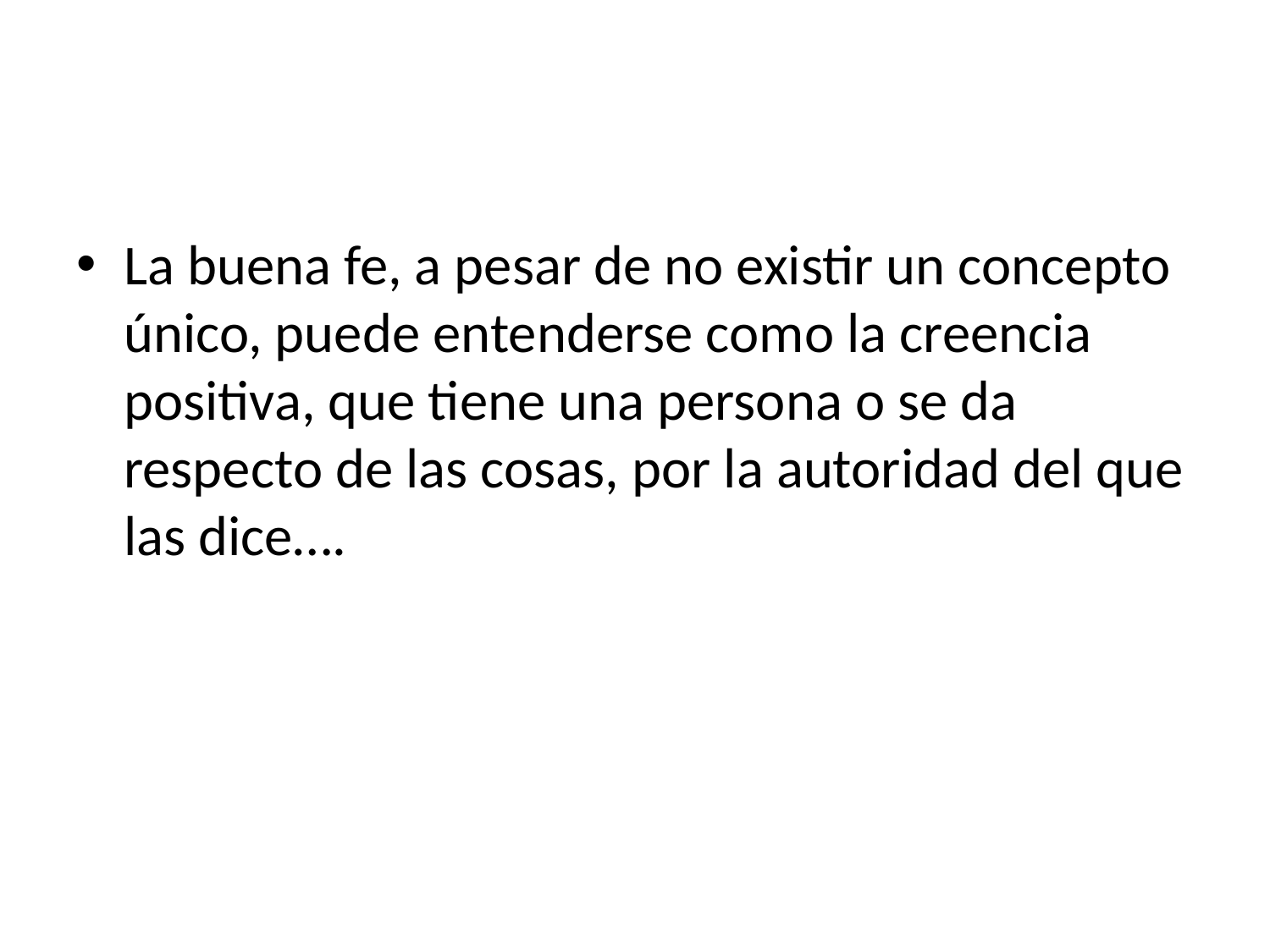

#
La buena fe, a pesar de no existir un concepto único, puede entenderse como la creencia positiva, que tiene una persona o se da respecto de las cosas, por la autoridad del que las dice….